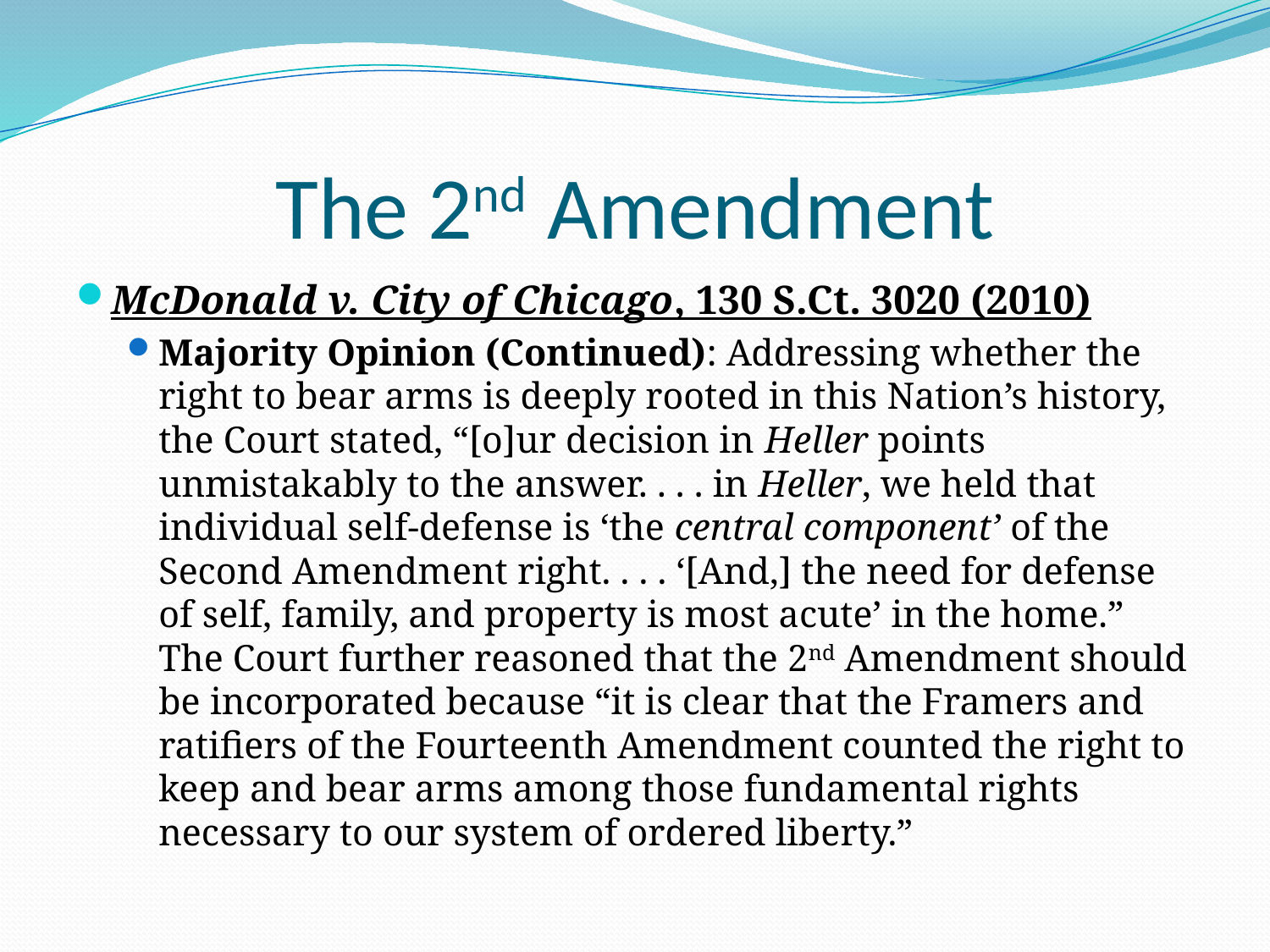

# The 2nd Amendment
McDonald v. City of Chicago, 130 S.Ct. 3020 (2010)
Majority Opinion (Continued): Addressing whether the right to bear arms is deeply rooted in this Nation’s history, the Court stated, “[o]ur decision in Heller points unmistakably to the answer. . . . in Heller, we held that individual self-defense is ‘the central component’ of the Second Amendment right. . . . ‘[And,] the need for defense of self, family, and property is most acute’ in the home.”  The Court further reasoned that the 2nd Amendment should be incorporated because “it is clear that the Framers and ratifiers of the Fourteenth Amendment counted the right to keep and bear arms among those fundamental rights necessary to our system of ordered liberty.”